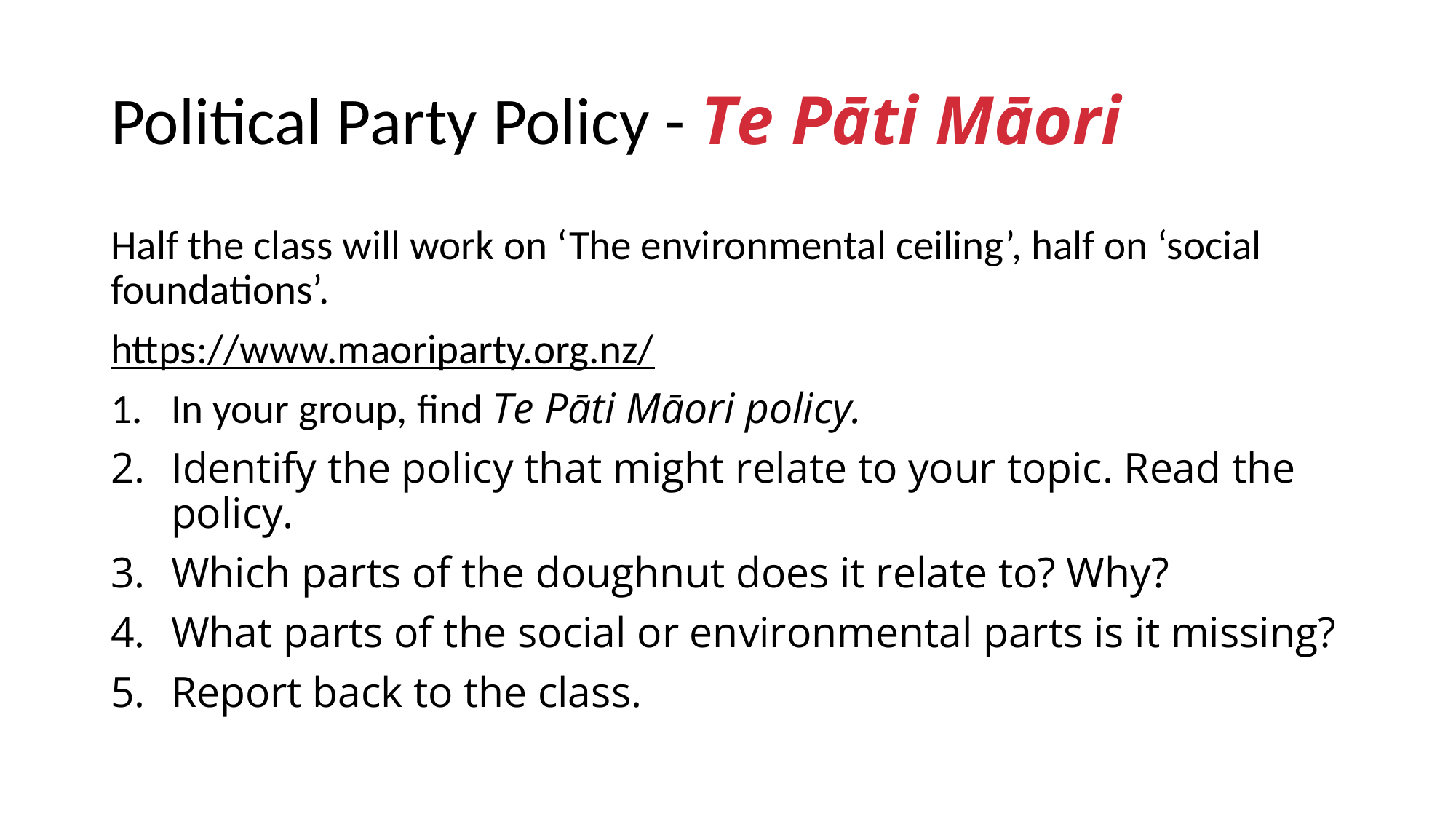

# Political Party Policy - Te Pāti Māori
Half the class will work on ‘The environmental ceiling’, half on ‘social foundations’.
https://www.maoriparty.org.nz/
In your group, find Te Pāti Māori policy.
Identify the policy that might relate to your topic. Read the policy.
Which parts of the doughnut does it relate to? Why?
What parts of the social or environmental parts is it missing?
Report back to the class.